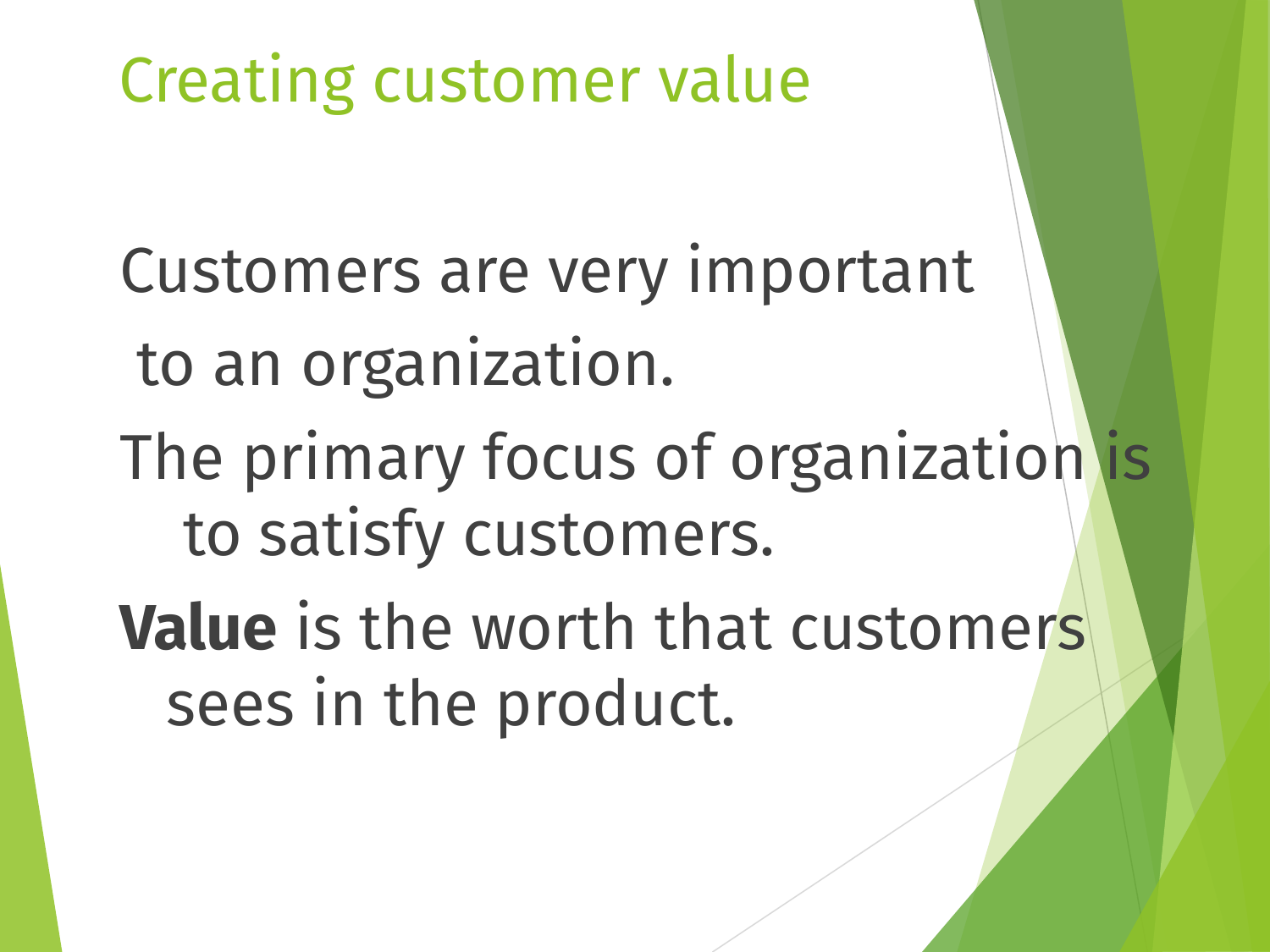

# Creating customer value
Customers are very important
 to an organization.
The primary focus of organization is  to satisfy customers.
Value is the worth that customers sees in the product.